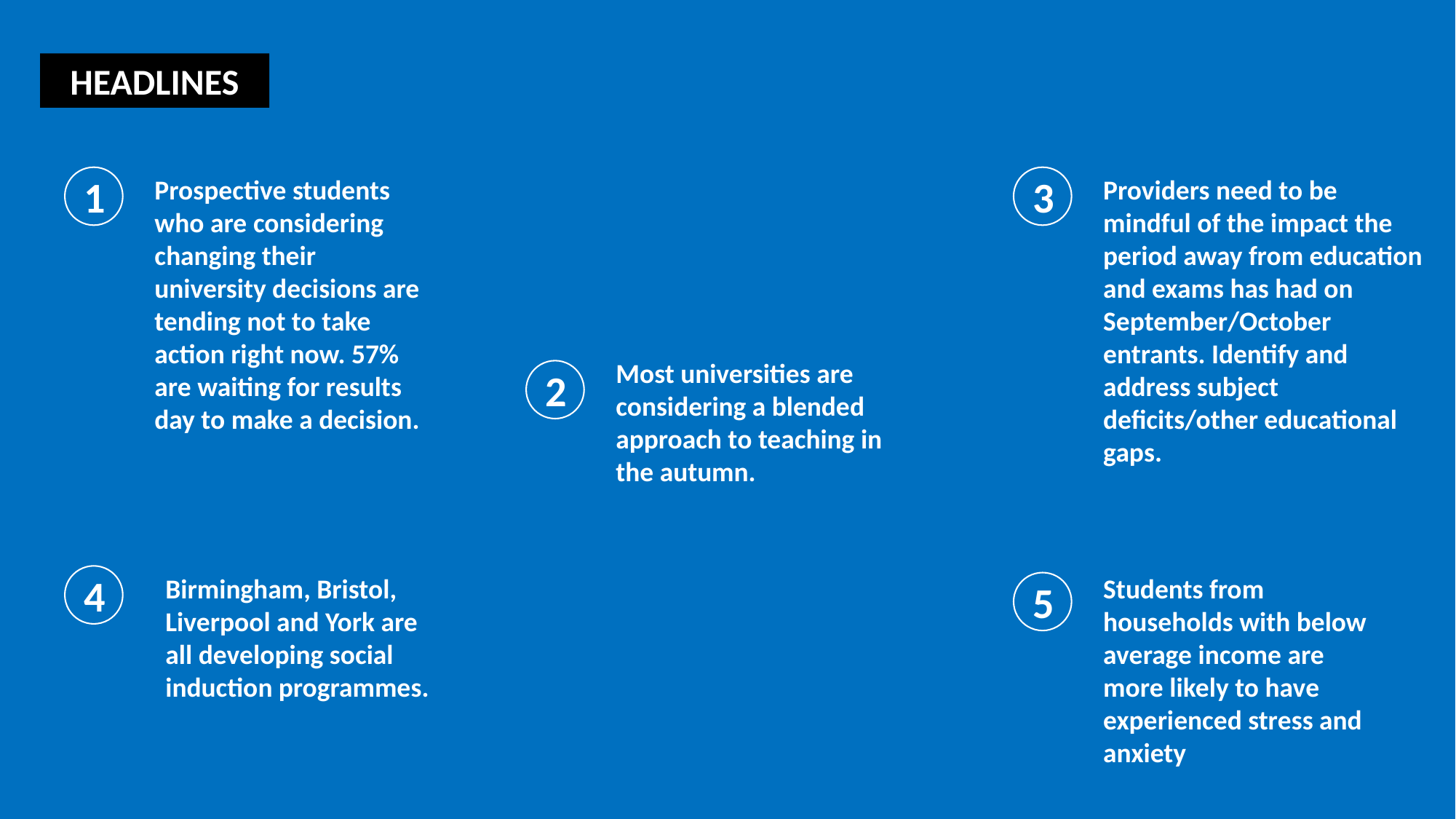

HEADLINES
1
Prospective students who are considering changing their university decisions are tending not to take action right now. 57% are waiting for results day to make a decision.
3
Providers need to be mindful of the impact the period away from education and exams has had on September/October entrants. Identify and address subject deficits/other educational gaps.
Most universities are considering a blended approach to teaching in the autumn.
2
4
Birmingham, Bristol, Liverpool and York are all developing social induction programmes.
Students from households with below average income are more likely to have experienced stress and anxiety
5